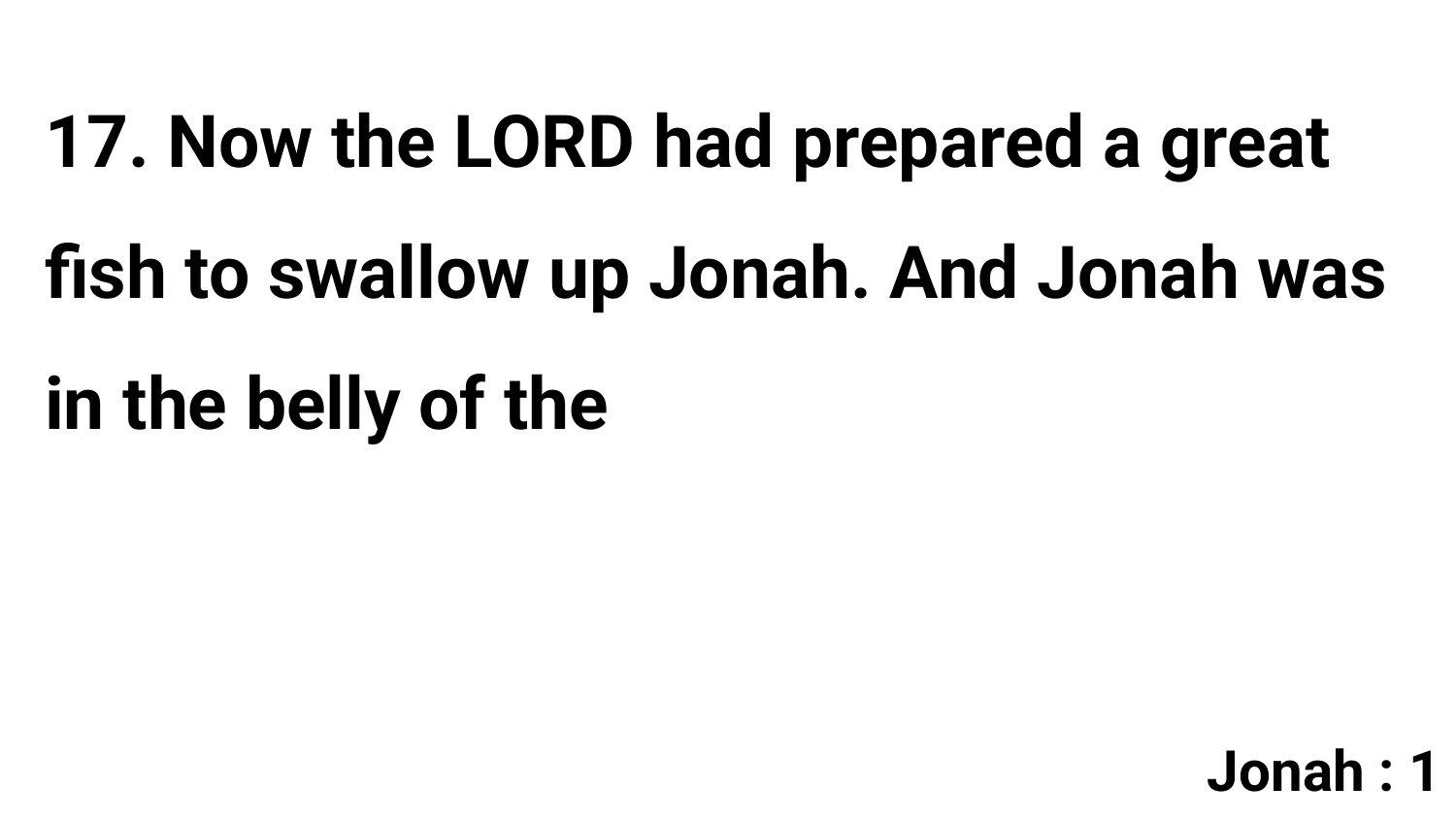

17. Now the LORD had prepared a great fish to swallow up Jonah. And Jonah was in the belly of the
Jonah : 1